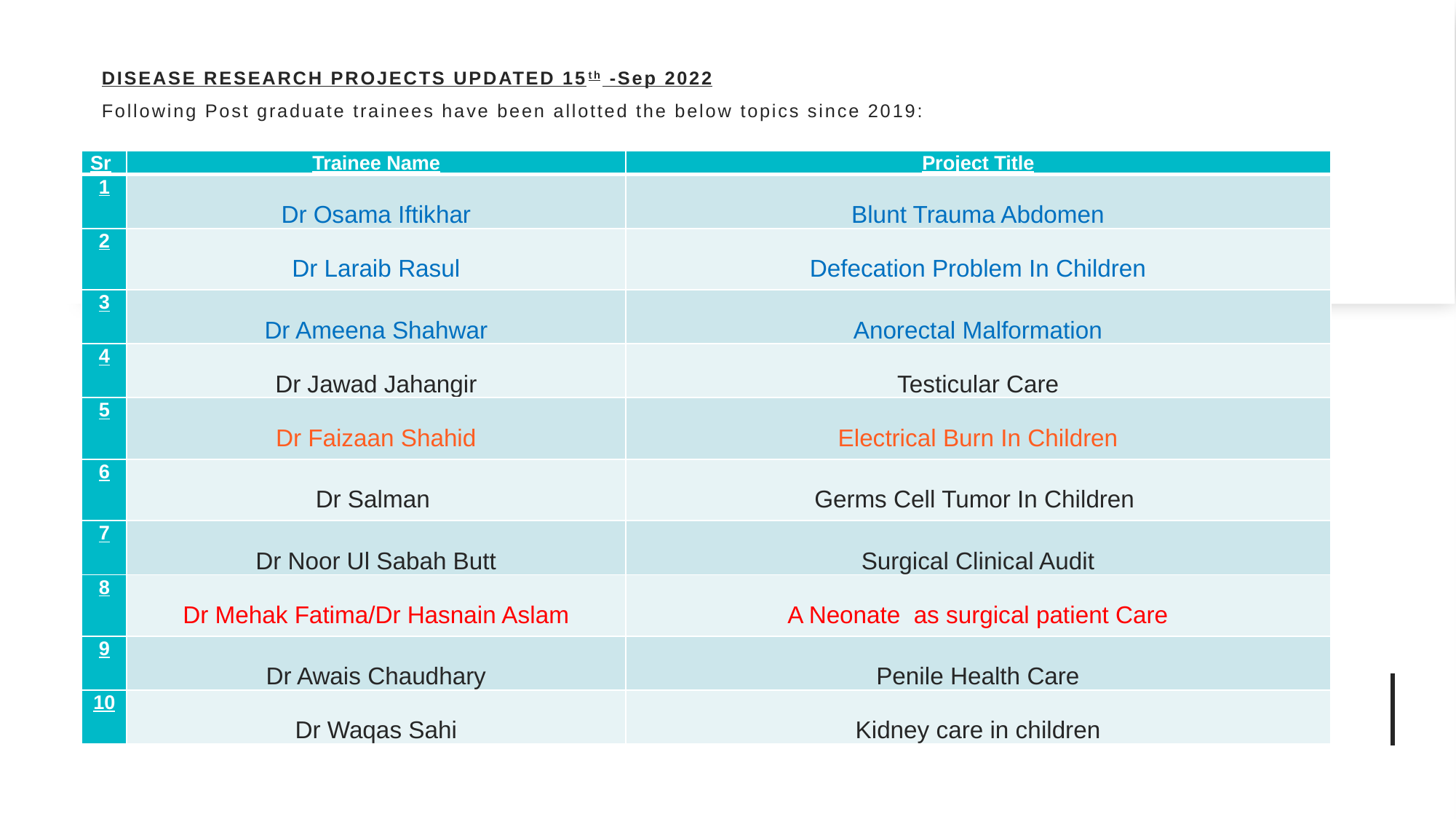

# DISEASE RESEARCH PROJECTS UPDATED 15th -Sep 2022 Following Post graduate trainees have been allotted the below topics since 2019:

| Sr | Trainee Name | Project Title |
| --- | --- | --- |
| 1 | Dr Osama Iftikhar | Blunt Trauma Abdomen |
| 2 | Dr Laraib Rasul | Defecation Problem In Children |
| 3 | Dr Ameena Shahwar | Anorectal Malformation |
| 4 | Dr Jawad Jahangir | Testicular Care |
| 5 | Dr Faizaan Shahid | Electrical Burn In Children |
| 6 | Dr Salman | Germs Cell Tumor In Children |
| 7 | Dr Noor Ul Sabah Butt | Surgical Clinical Audit |
| 8 | Dr Mehak Fatima/Dr Hasnain Aslam | A Neonate as surgical patient Care |
| 9 | Dr Awais Chaudhary | Penile Health Care |
| 10 | Dr Waqas Sahi | Kidney care in children |